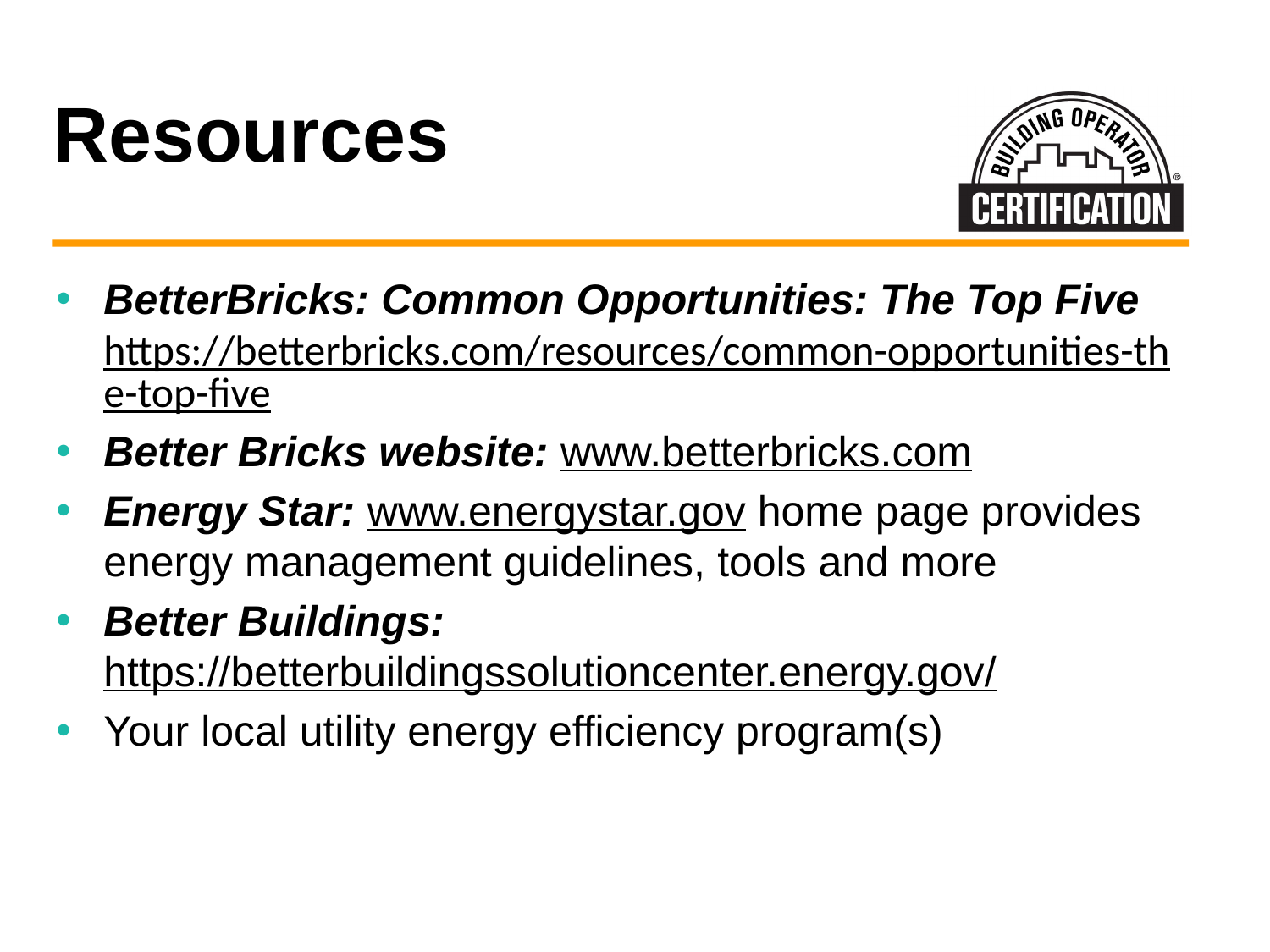

# Resources
BetterBricks: Common Opportunities: The Top Five
https://betterbricks.com/resources/common-opportunities-the-top-five
Better Bricks website: www.betterbricks.com
Energy Star: www.energystar.gov home page provides energy management guidelines, tools and more
Better Buildings: https://betterbuildingssolutioncenter.energy.gov/
Your local utility energy efficiency program(s)